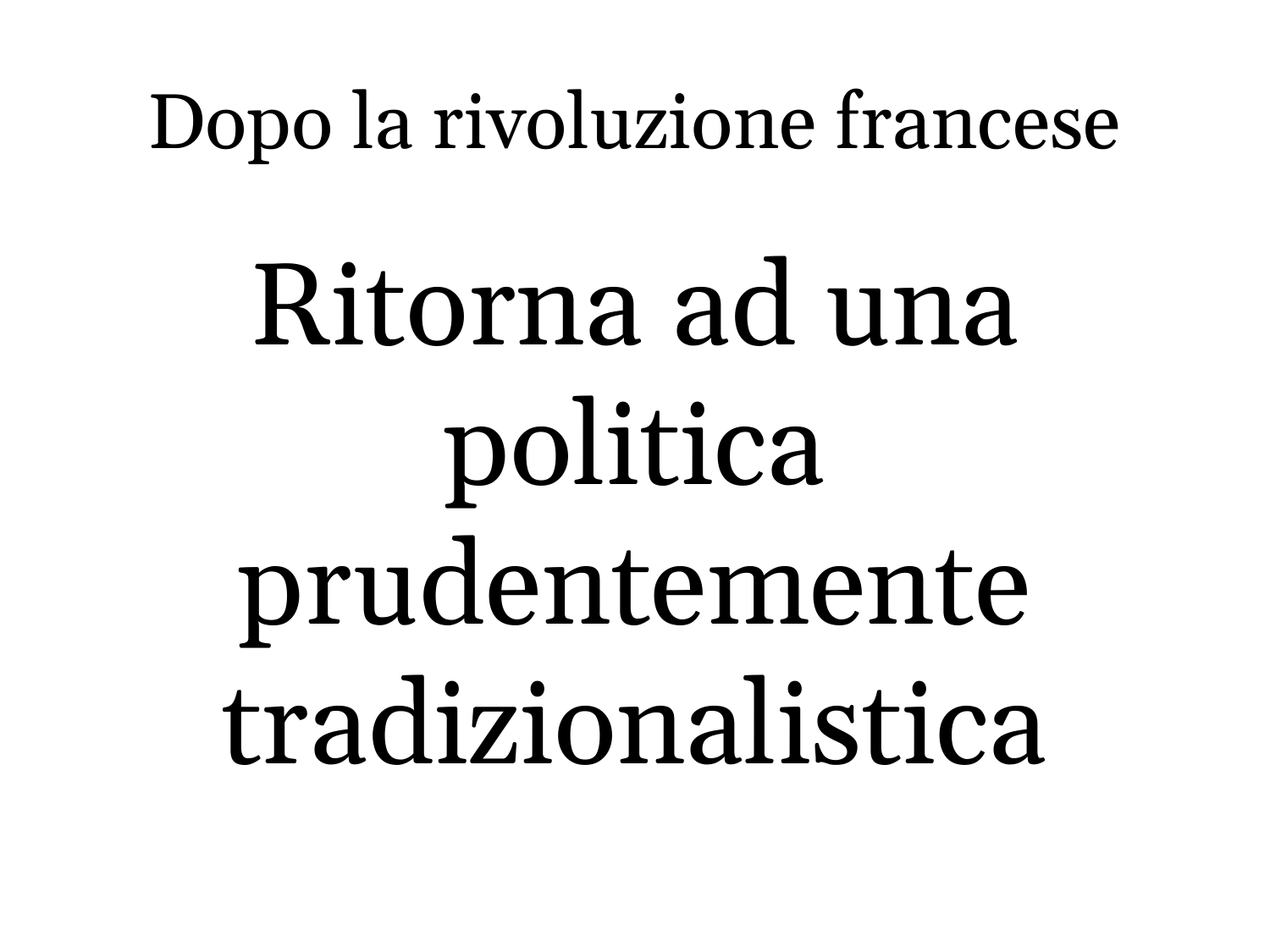

# Dopo la rivoluzione francese
Ritorna ad una politica prudentemente tradizionalistica